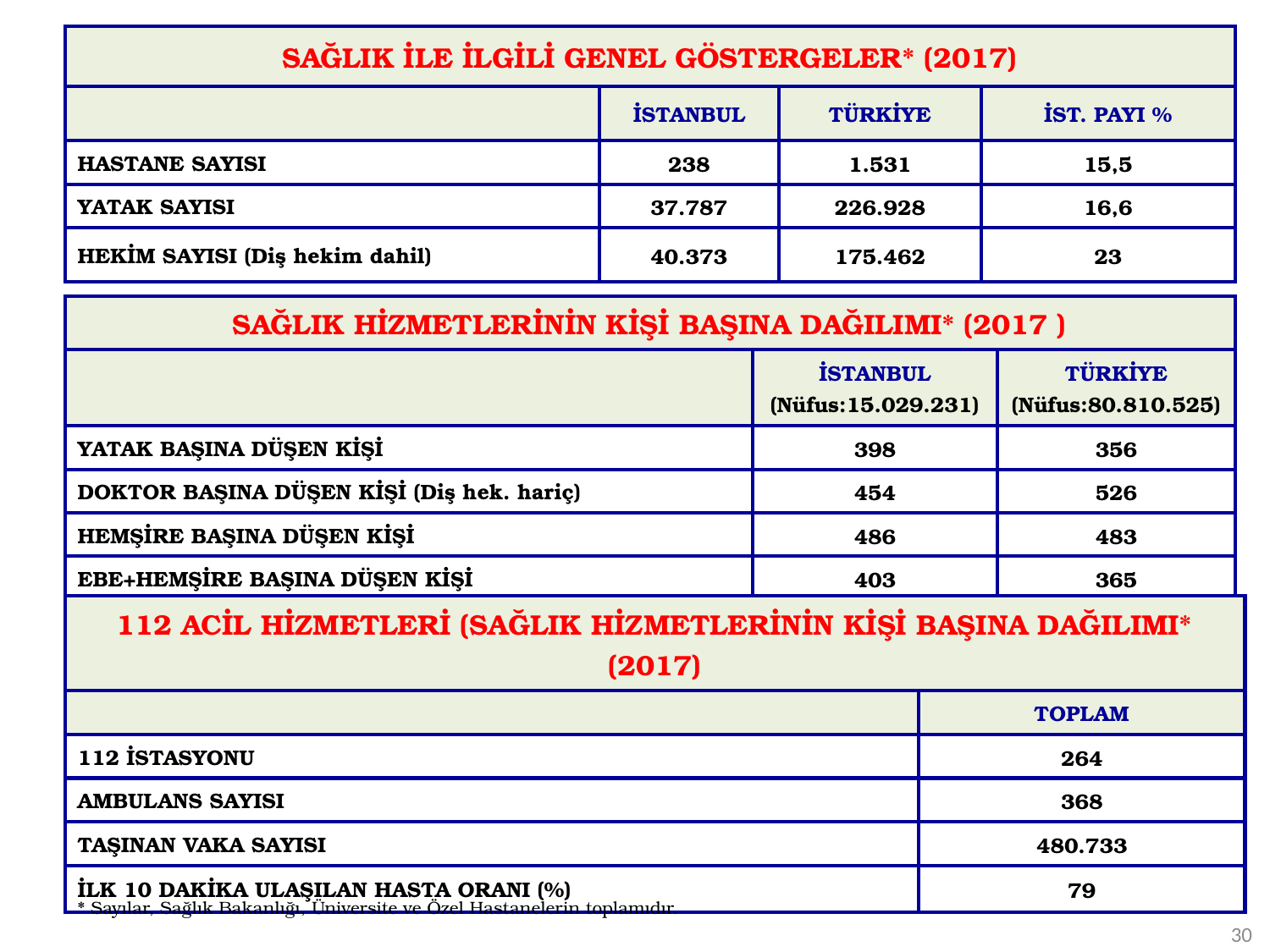

| SAĞLIK İLE İLGİLİ GENEL GÖSTERGELER\* (2017) |  |  |  |
| --- | --- | --- | --- |
|  | İSTANBUL | TÜRKİYE | İST. PAYI % |
| HASTANE SAYISI | 238 | 1.531 | 15,5 |
| YATAK SAYISI | 37.787 | 226.928 | 16,6 |
| HEKİM SAYISI (Diş hekim dahil) | 40.373 | 175.462 | 23 |
| SAĞLIK HİZMETLERİNİN KİŞİ BAŞINA DAĞILIMI\* (2017 ) |  |  |
| --- | --- | --- |
|  | İSTANBUL (Nüfus:15.029.231) | TÜRKİYE (Nüfus:80.810.525) |
| YATAK BAŞINA DÜŞEN KİŞİ | 398 | 356 |
| DOKTOR BAŞINA DÜŞEN KİŞİ (Diş hek. hariç) | 454 | 526 |
| HEMŞİRE BAŞINA DÜŞEN KİŞİ | 486 | 483 |
| EBE+HEMŞİRE BAŞINA DÜŞEN KİŞİ | 403 | 365 |
| 112 ACİL HİZMETLERİ (SAĞLIK HİZMETLERİNİN KİŞİ BAŞINA DAĞILIMI\* (2017) |  |
| --- | --- |
|  | TOPLAM |
| 112 İSTASYONU | 264 |
| AMBULANS SAYISI | 368 |
| TAŞINAN VAKA SAYISI | 480.733 |
| İLK 10 DAKİKA ULAŞILAN HASTA ORANI (%) | 79 |
* Sayılar, Sağlık Bakanlığı, Üniversite ve Özel Hastanelerin toplamıdır.
30